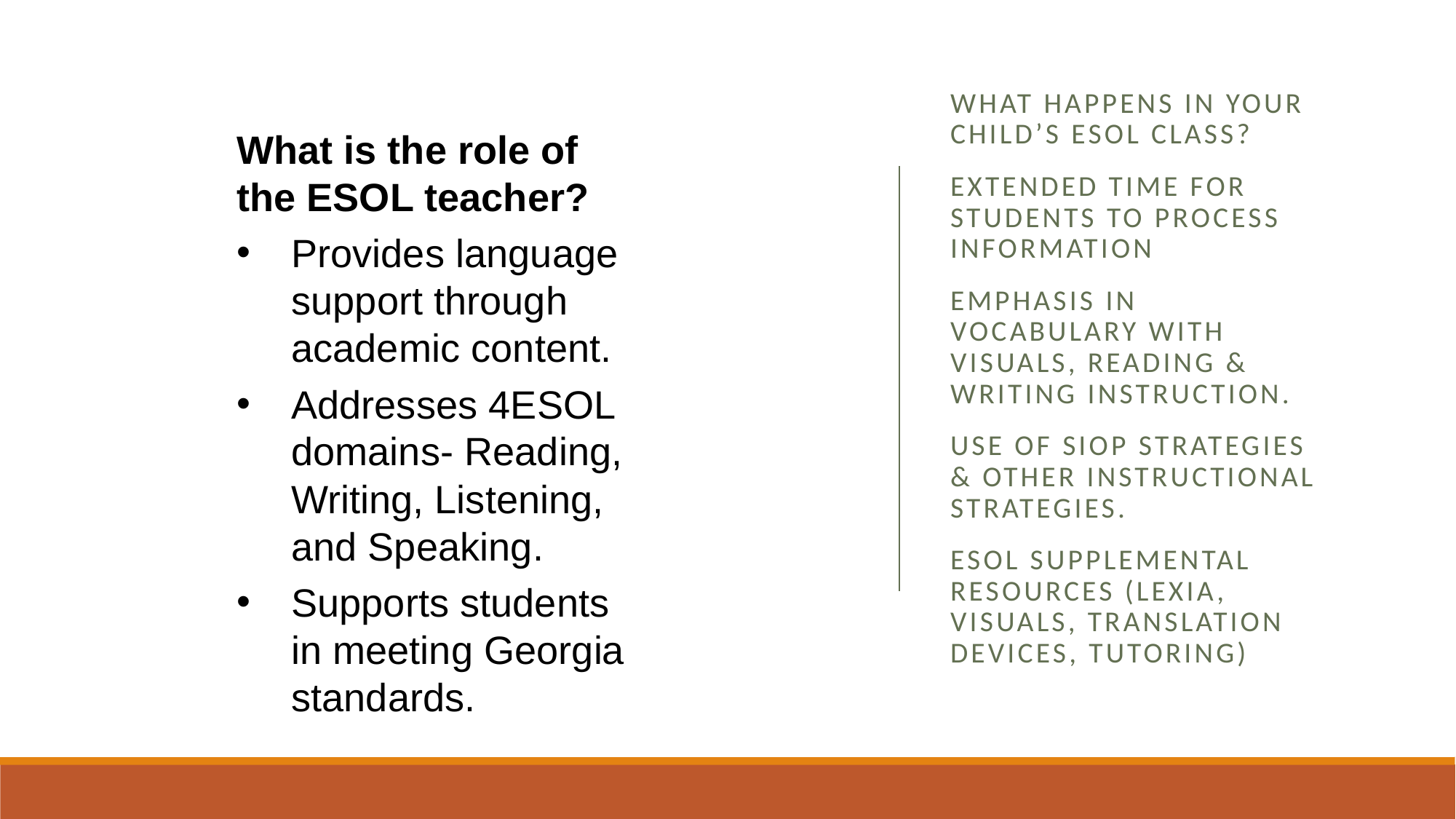

What happens in your child’s ESOL class?
Extended time for students to process information
Emphasis in vocabulary with visuals, reading & writing instruction.
Use of SIOP strategies & other instructional strategies.
ESOL Supplemental resources (Lexia, visuals, translation devices, tutoring)
What is the role of the ESOL teacher?
Provides language support through academic content.
Addresses 4ESOL domains- Reading, Writing, Listening, and Speaking.
Supports students in meeting Georgia standards.